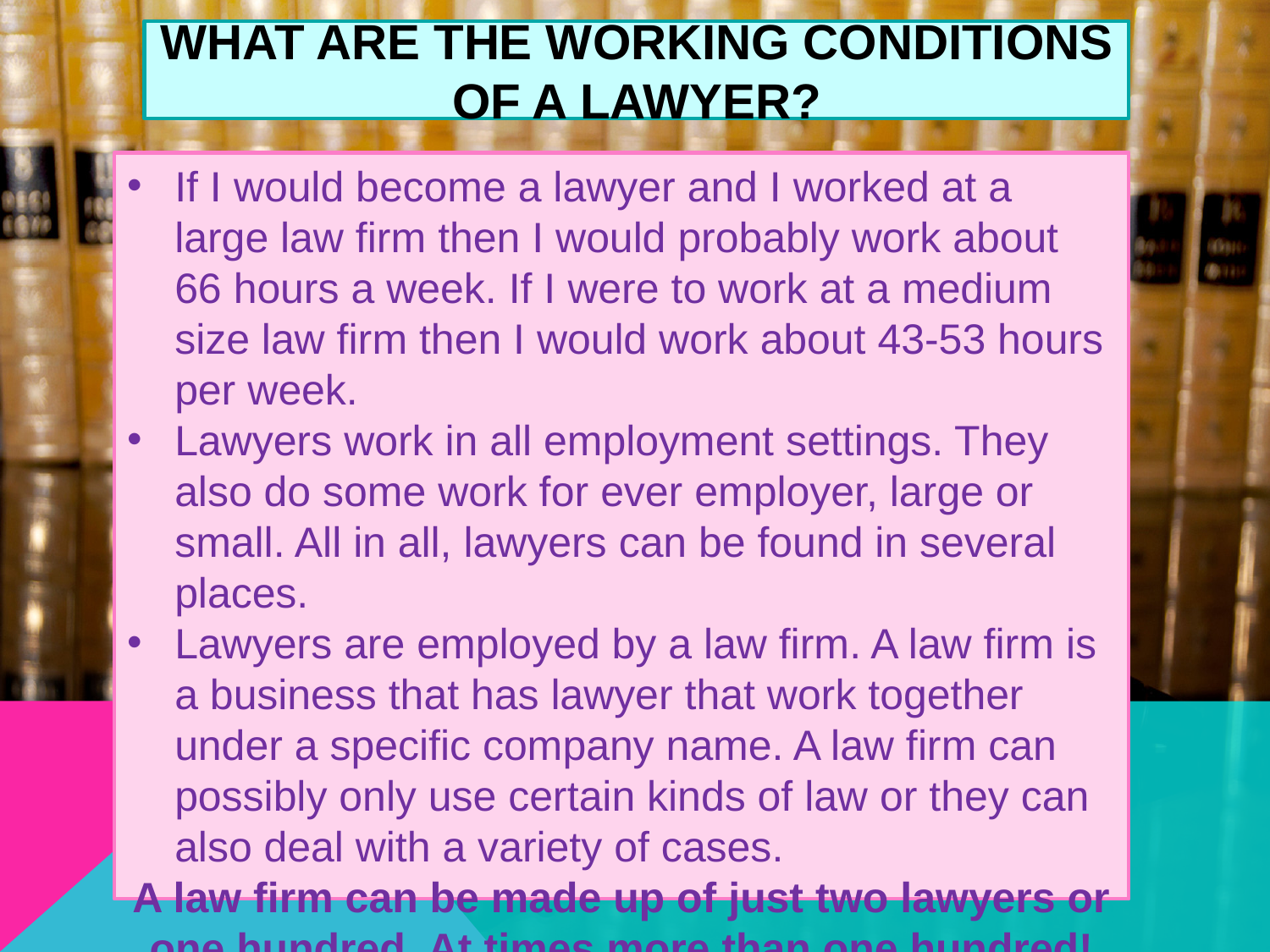

# What are the working conditions of a lawyer?
If I would become a lawyer and I worked at a large law firm then I would probably work about 66 hours a week. If I were to work at a medium size law firm then I would work about 43-53 hours per week.
Lawyers work in all employment settings. They also do some work for ever employer, large or small. All in all, lawyers can be found in several places.
Lawyers are employed by a law firm. A law firm is a business that has lawyer that work together under a specific company name. A law firm can possibly only use certain kinds of law or they can also deal with a variety of cases.
A law firm can be made up of just two lawyers or one hundred. At times more than one hundred!